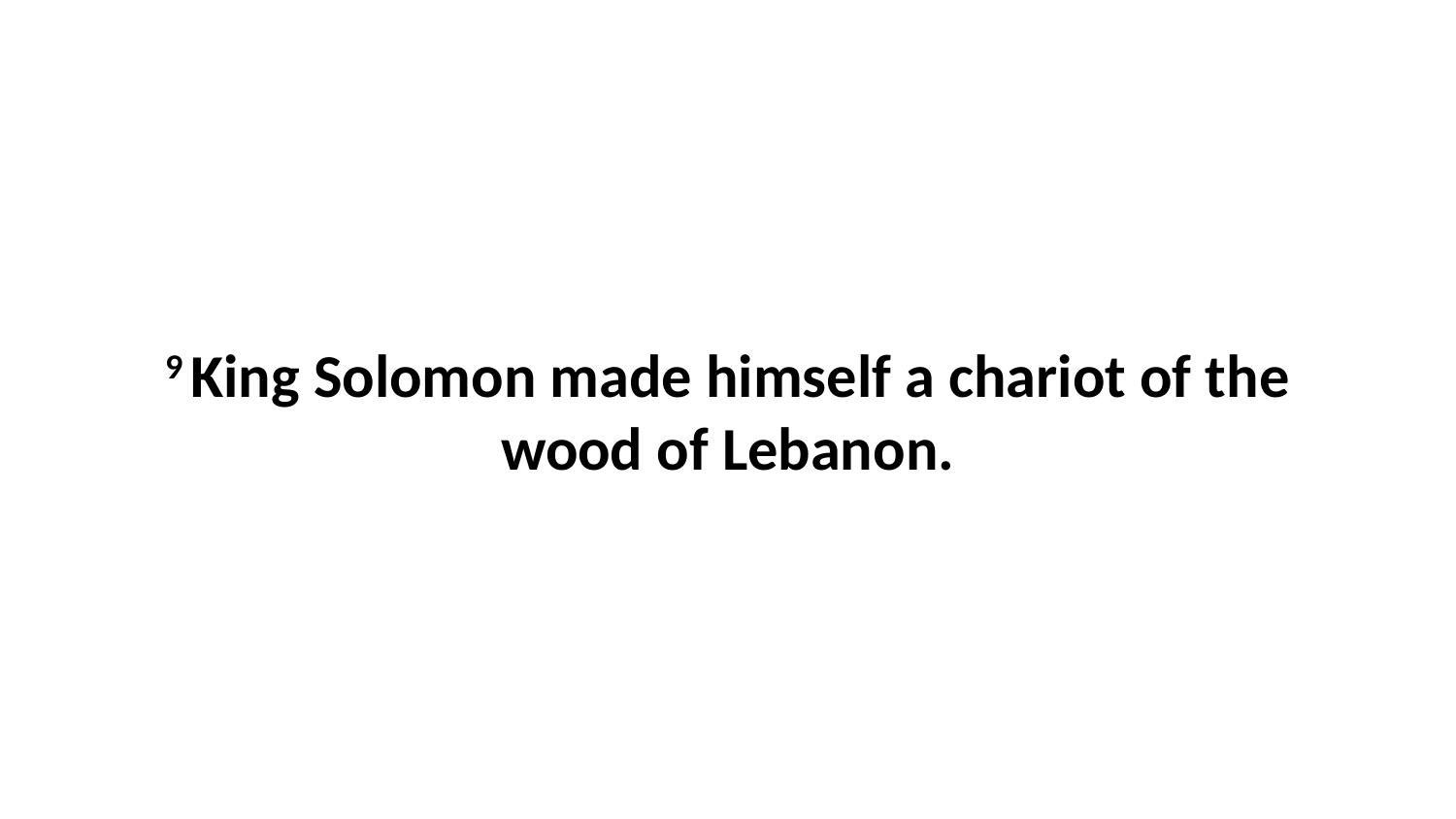

9 King Solomon made himself a chariot of the wood of Lebanon.